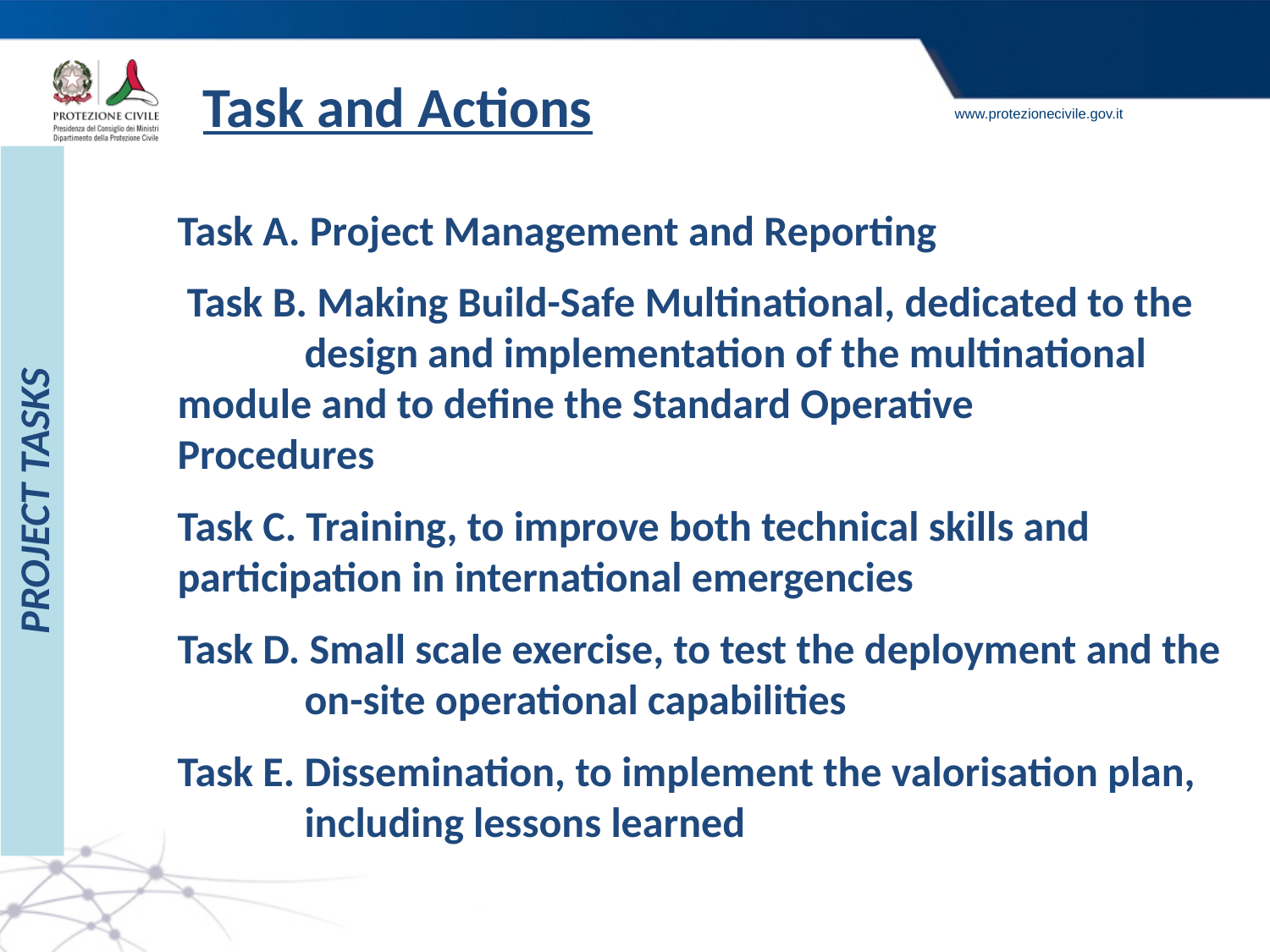

Task and Actions

Task A. Project Management and Reporting
 Task B. Making Build-Safe Multinational, dedicated to the 	design and implementation of the multinational 	module and to define the Standard Operative 	Procedures
Task C. Training, to improve both technical skills and 	participation in international emergencies
Task D. Small scale exercise, to test the deployment and the 	on-site operational capabilities
Task E. Dissemination, to implement the valorisation plan, 	including lessons learned
Project TASKS